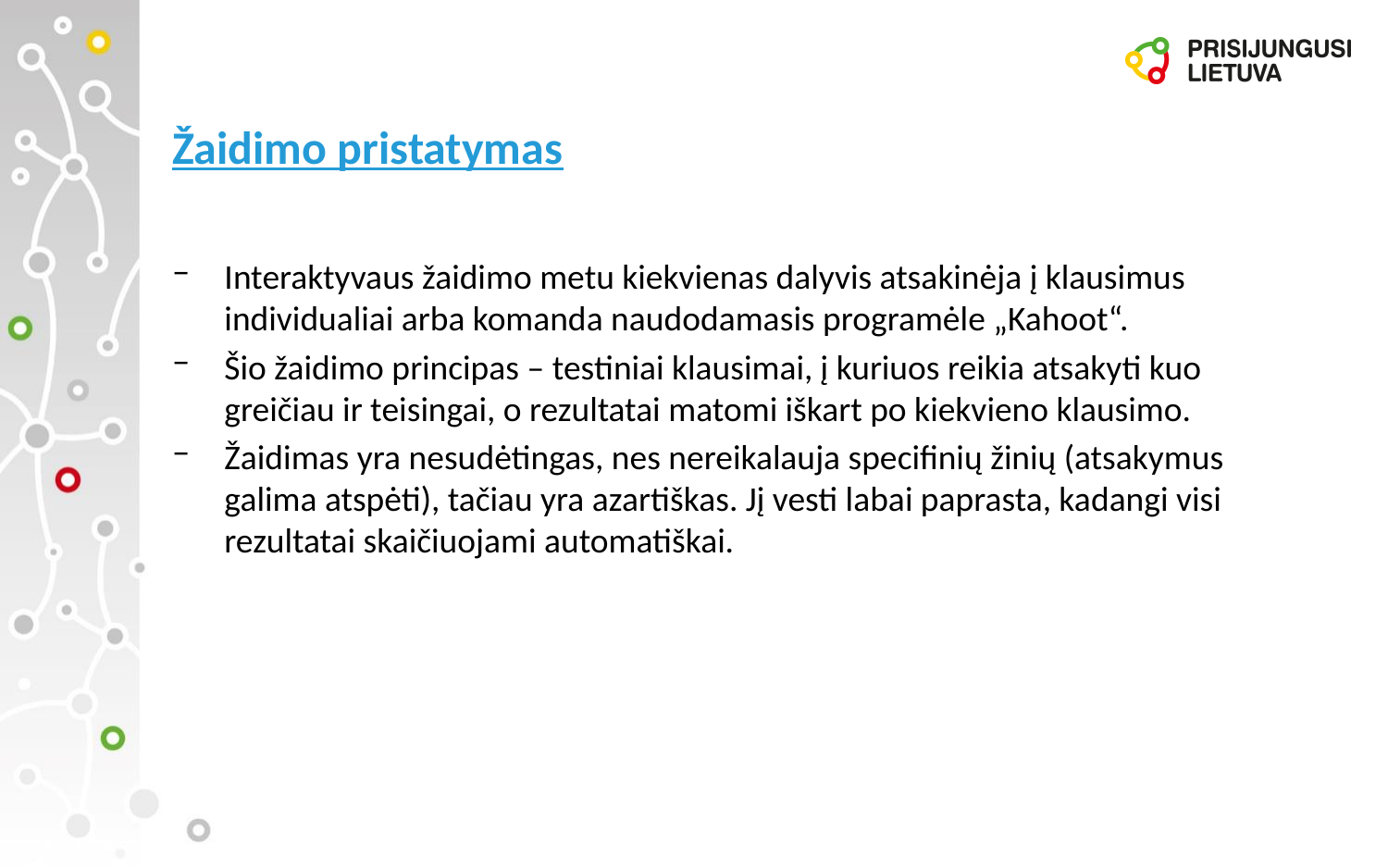

# Žaidimo pristatymas
Interaktyvaus žaidimo metu kiekvienas dalyvis atsakinėja į klausimus individualiai arba komanda naudodamasis programėle „Kahoot“.
Šio žaidimo principas – testiniai klausimai, į kuriuos reikia atsakyti kuo greičiau ir teisingai, o rezultatai matomi iškart po kiekvieno klausimo.
Žaidimas yra nesudėtingas, nes nereikalauja specifinių žinių (atsakymus galima atspėti), tačiau yra azartiškas. Jį vesti labai paprasta, kadangi visi rezultatai skaičiuojami automatiškai.